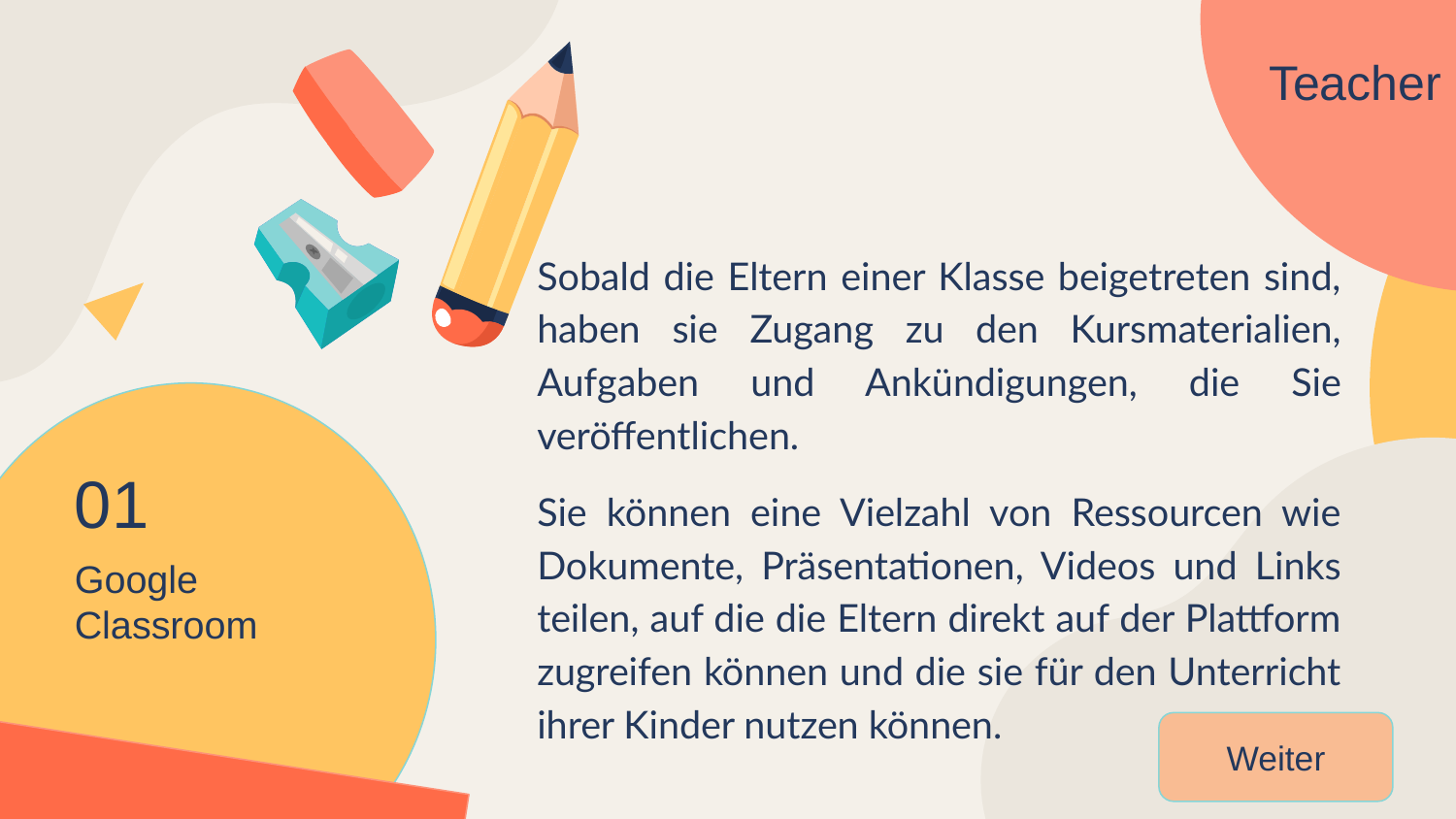

Teacher

Sobald die Eltern einer Klasse beigetreten sind, haben sie Zugang zu den Kursmaterialien, Aufgaben und Ankündigungen, die Sie veröffentlichen.
Sie können eine Vielzahl von Ressourcen wie Dokumente, Präsentationen, Videos und Links teilen, auf die die Eltern direkt auf der Plattform zugreifen können und die sie für den Unterricht ihrer Kinder nutzen können.

01
# Google Classroom
Weiter